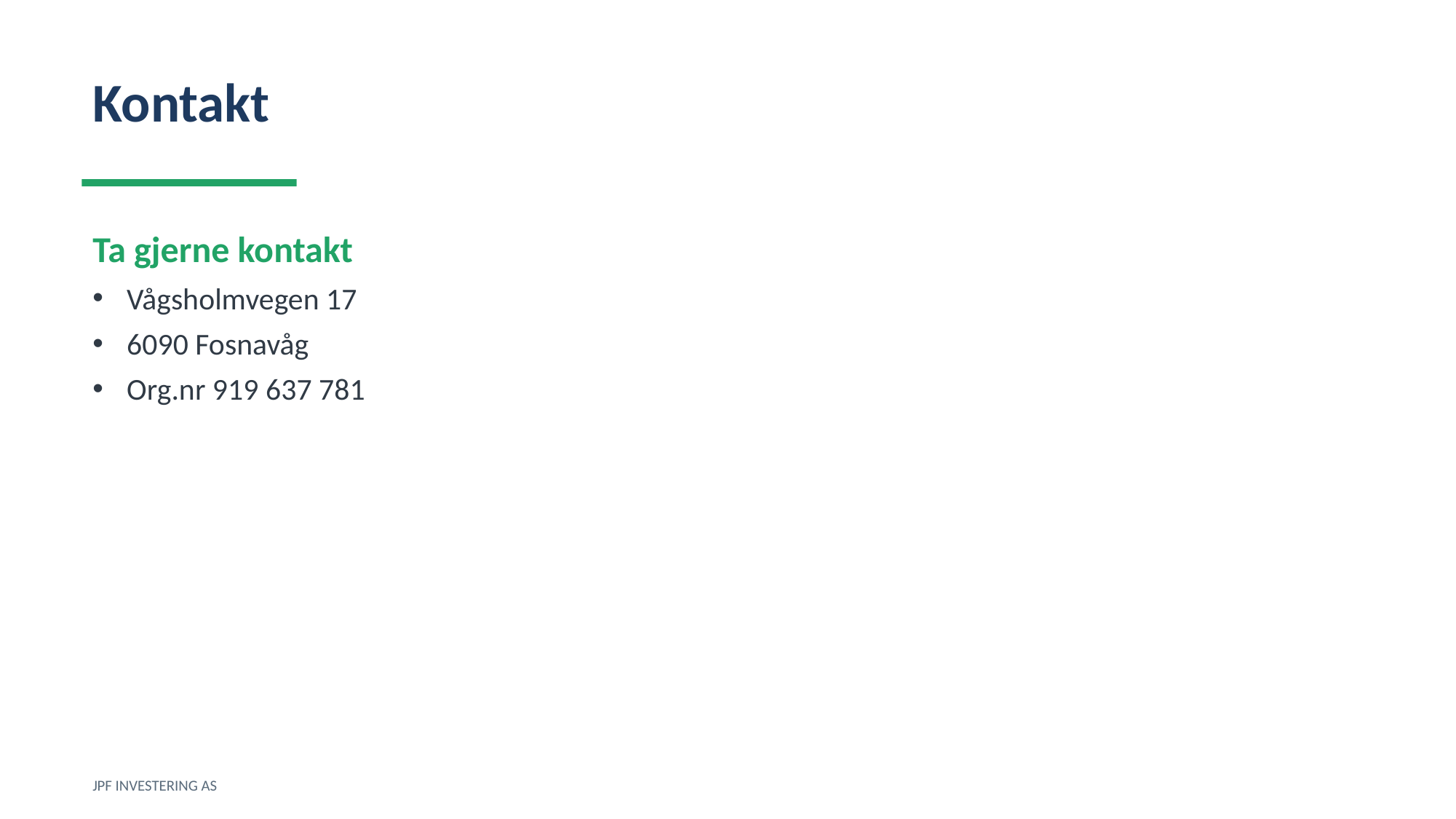

Kontakt

Ta gjerne kontakt
Vågsholmvegen 17
6090 Fosnavåg
Org.nr 919 637 781
JPF INVESTERING AS